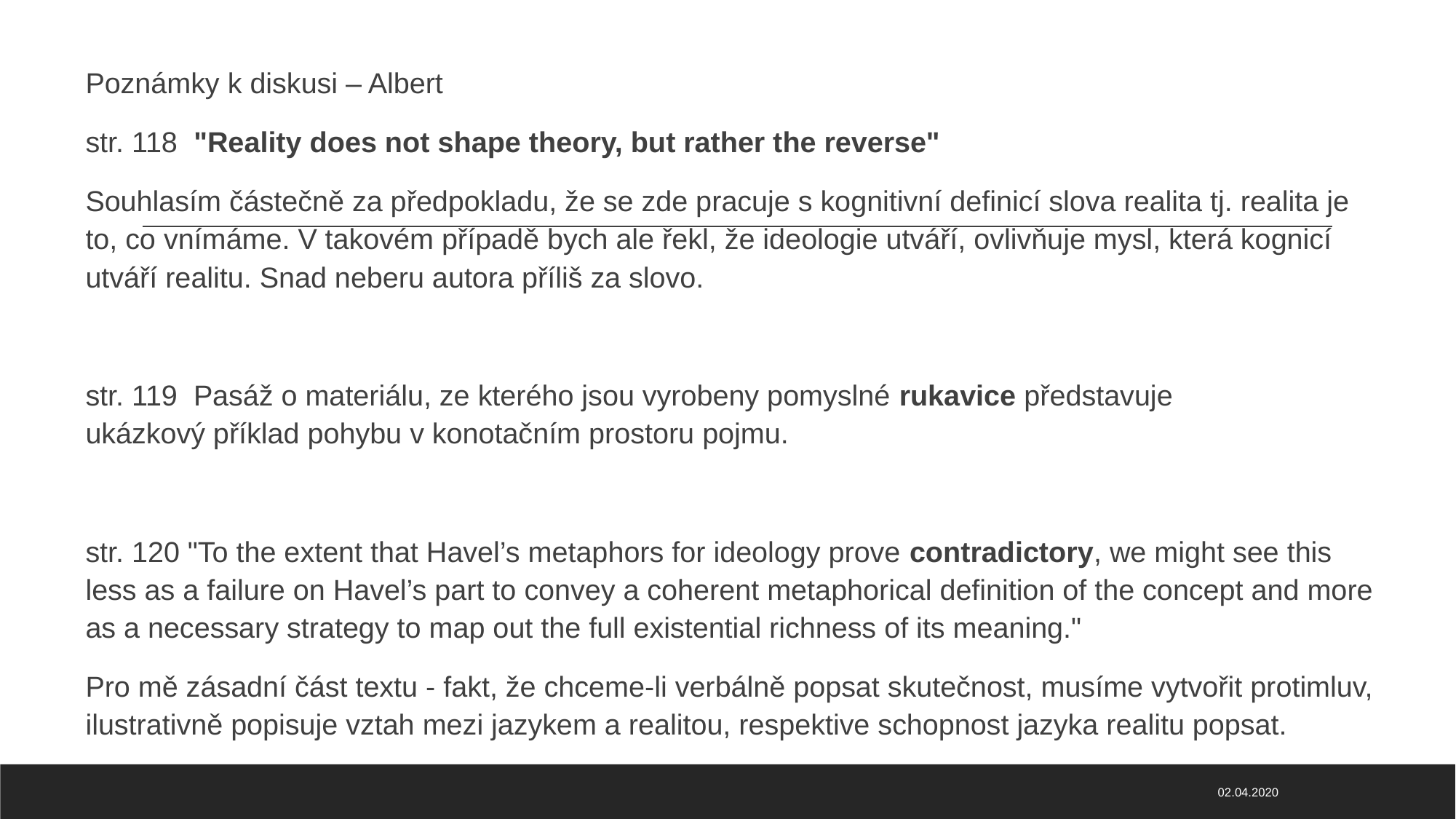

Poznámky k diskusi – Albert
str. 118  "Reality does not shape theory, but rather the reverse"
Souhlasím částečně za předpokladu, že se zde pracuje s kognitivní definicí slova realita tj. realita je to, co vnímáme. V takovém případě bych ale řekl, že ideologie utváří, ovlivňuje mysl, která kognicí utváří realitu. Snad neberu autora příliš za slovo.

str. 119  Pasáž o materiálu, ze kterého jsou vyrobeny pomyslné rukavice představuje ukázkový příklad pohybu v konotačním prostoru pojmu.

str. 120 "To the extent that Havel’s metaphors for ideology prove contradictory, we might see this less as a failure on Havel’s part to convey a coherent metaphorical definition of the concept and more as a necessary strategy to map out the full existential richness of its meaning."
Pro mě zásadní část textu - fakt, že chceme-li verbálně popsat skutečnost, musíme vytvořit protimluv, ilustrativně popisuje vztah mezi jazykem a realitou, respektive schopnost jazyka realitu popsat.

02.04.2020